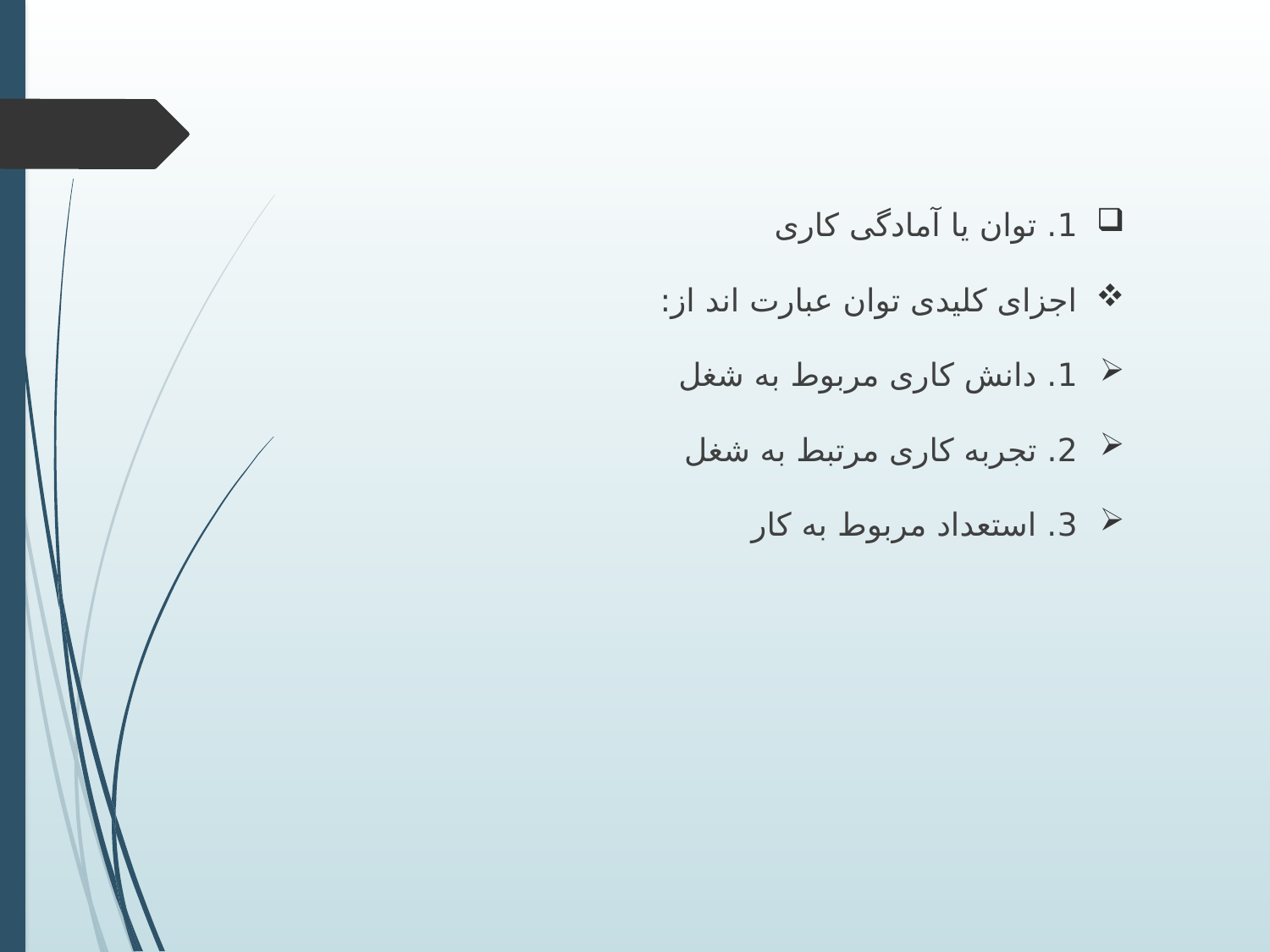

1. توان یا آمادگی کاری
اجزای کلیدی توان عبارت اند از:
1. دانش کاری مربوط به شغل
2. تجربه کاری مرتبط به شغل
3. استعداد مربوط به کار